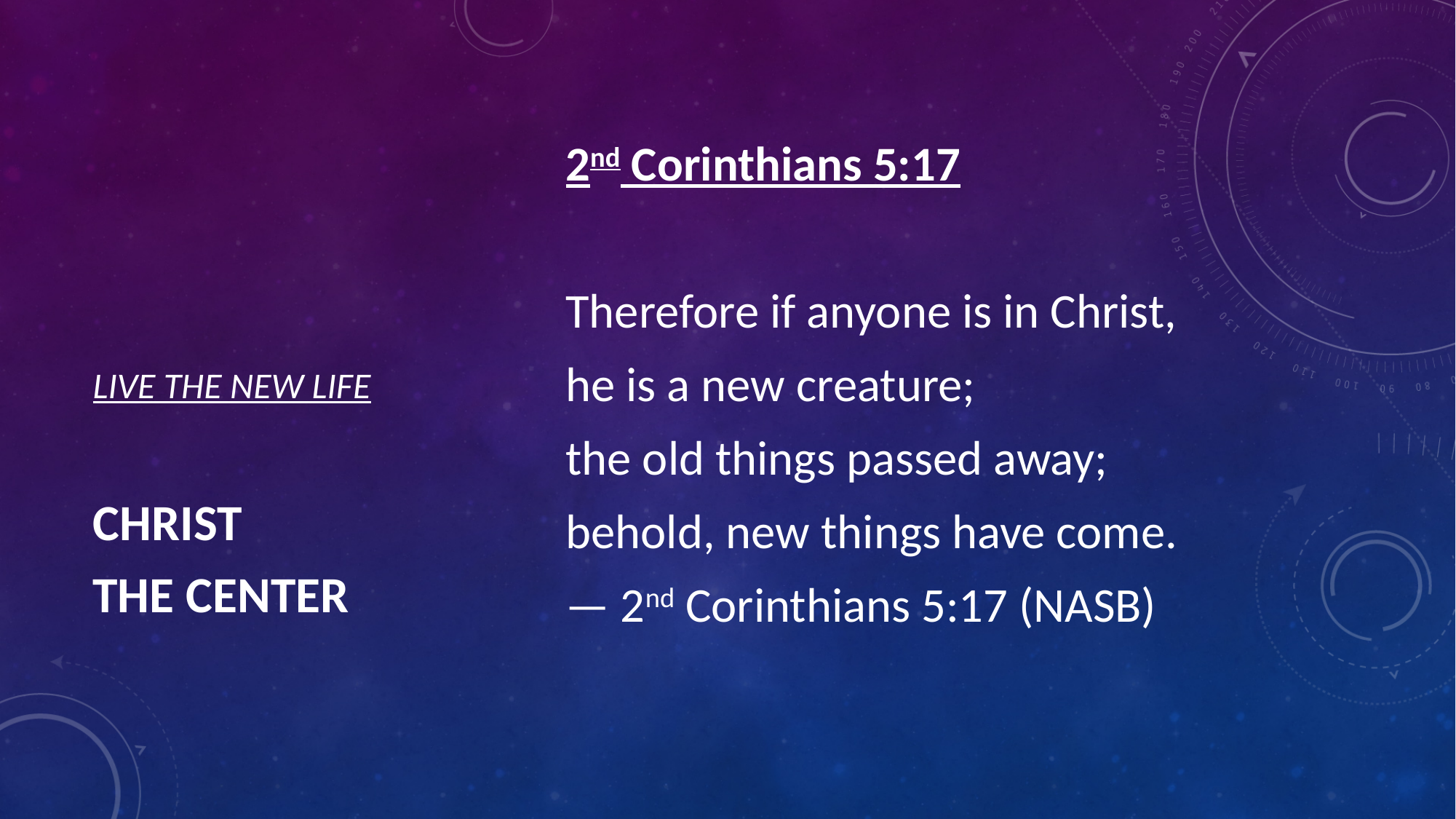

2nd Corinthians 5:17

Therefore if anyone is in Christ,
he is a new creature;
the old things passed away;
behold, new things have come.
— 2nd Corinthians 5:17 (NASB)
# LIVE THE NEW LIFE

CHRIST
THE CENTER